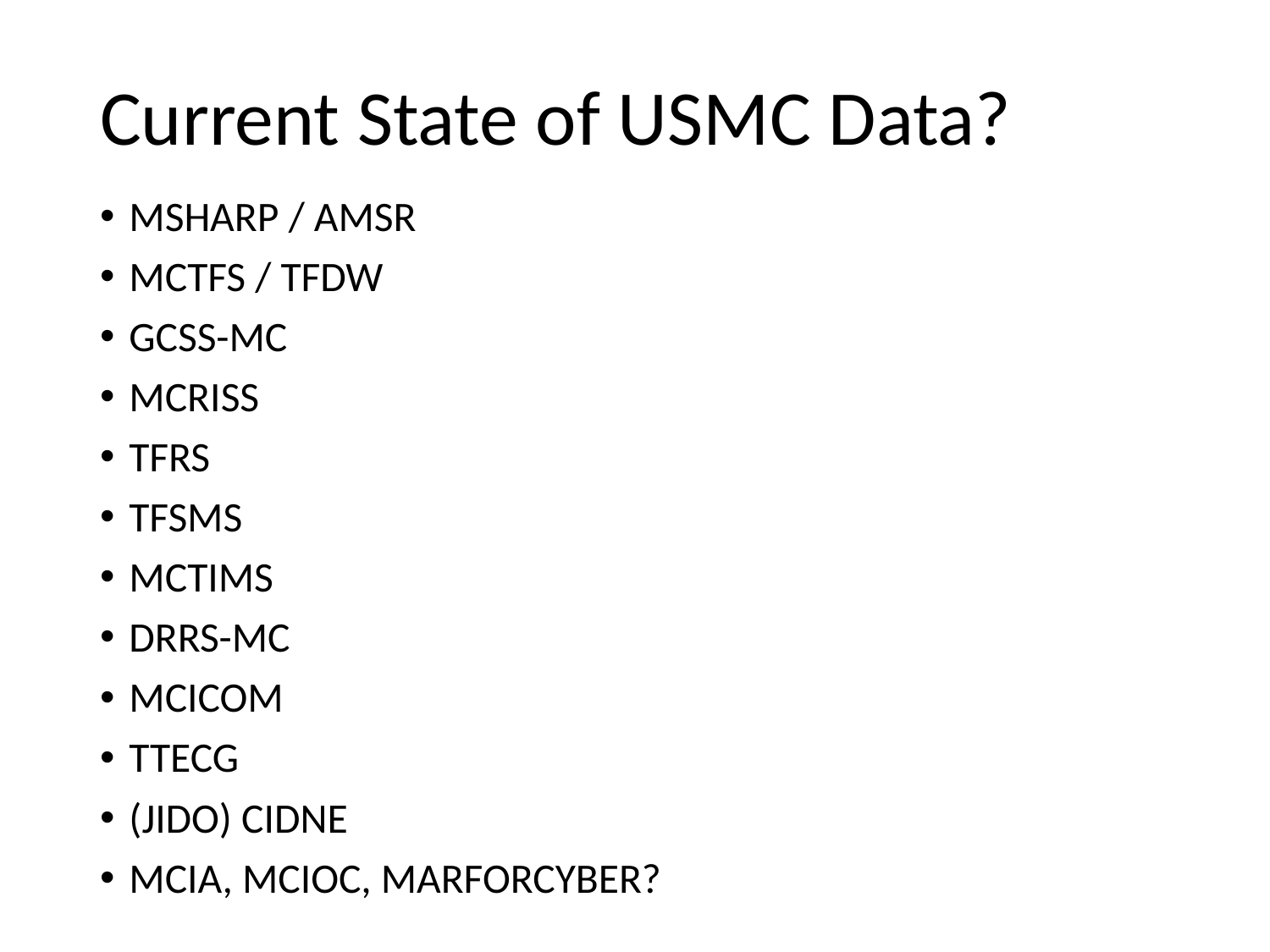

# Current State of USMC Data?
MSHARP / AMSR
MCTFS / TFDW
GCSS-MC
MCRISS
TFRS
TFSMS
MCTIMS
DRRS-MC
MCICOM
TTECG
(JIDO) CIDNE
MCIA, MCIOC, MARFORCYBER?